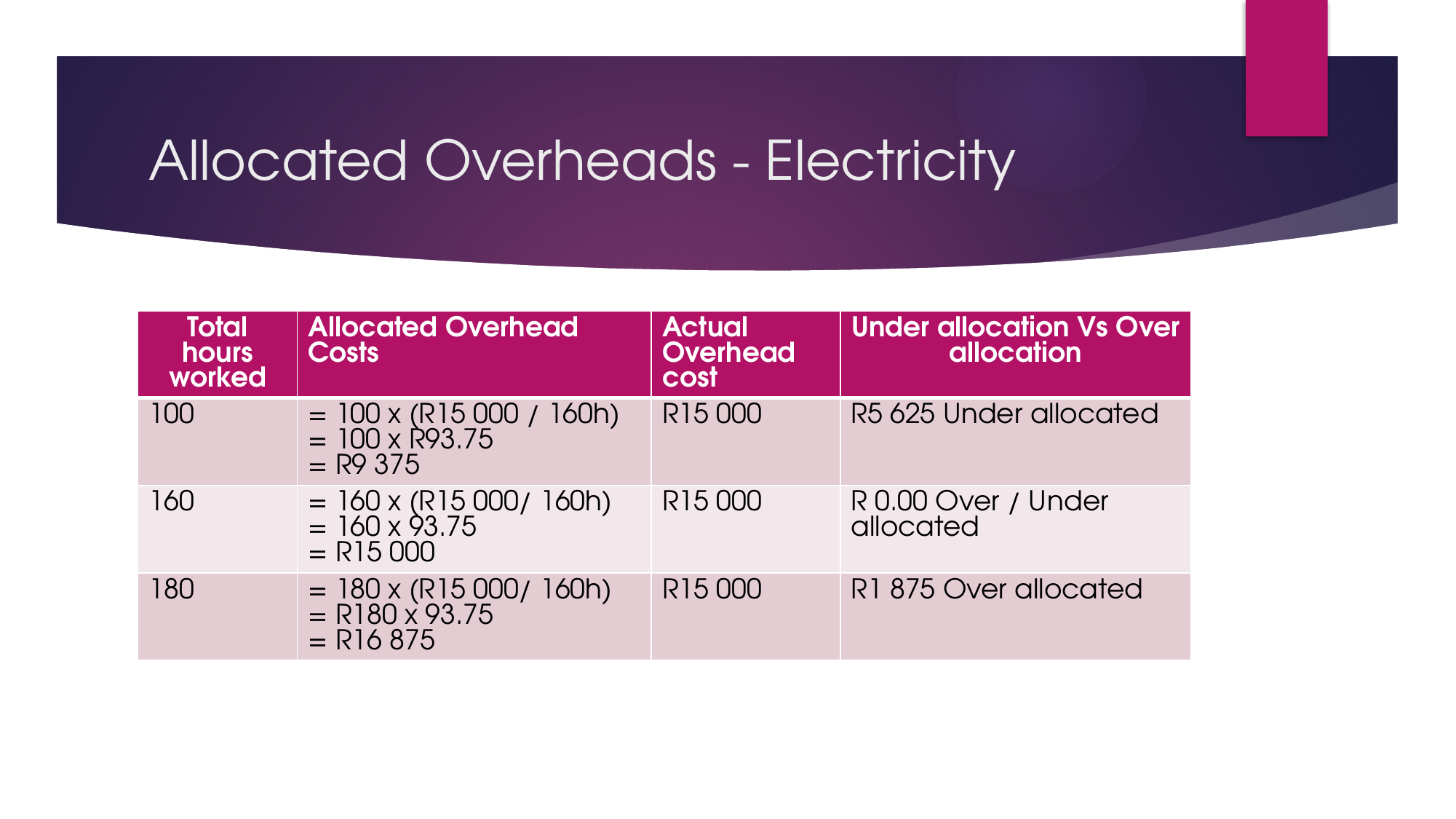

# Allocated Overheads - Electricity
| Total hours worked | Allocated Overhead Costs | Actual Overhead cost | Under allocation Vs Over allocation |
| --- | --- | --- | --- |
| 100 | = 100 x (R15 000 / 160h) = 100 x R93.75 = R9 375 | R15 000 | R5 625 Under allocated |
| 160 | = 160 x (R15 000/ 160h) = 160 x 93.75 = R15 000 | R15 000 | R 0.00 Over / Under allocated |
| 180 | = 180 x (R15 000/ 160h) = R180 x 93.75 = R16 875 | R15 000 | R1 875 Over allocated |